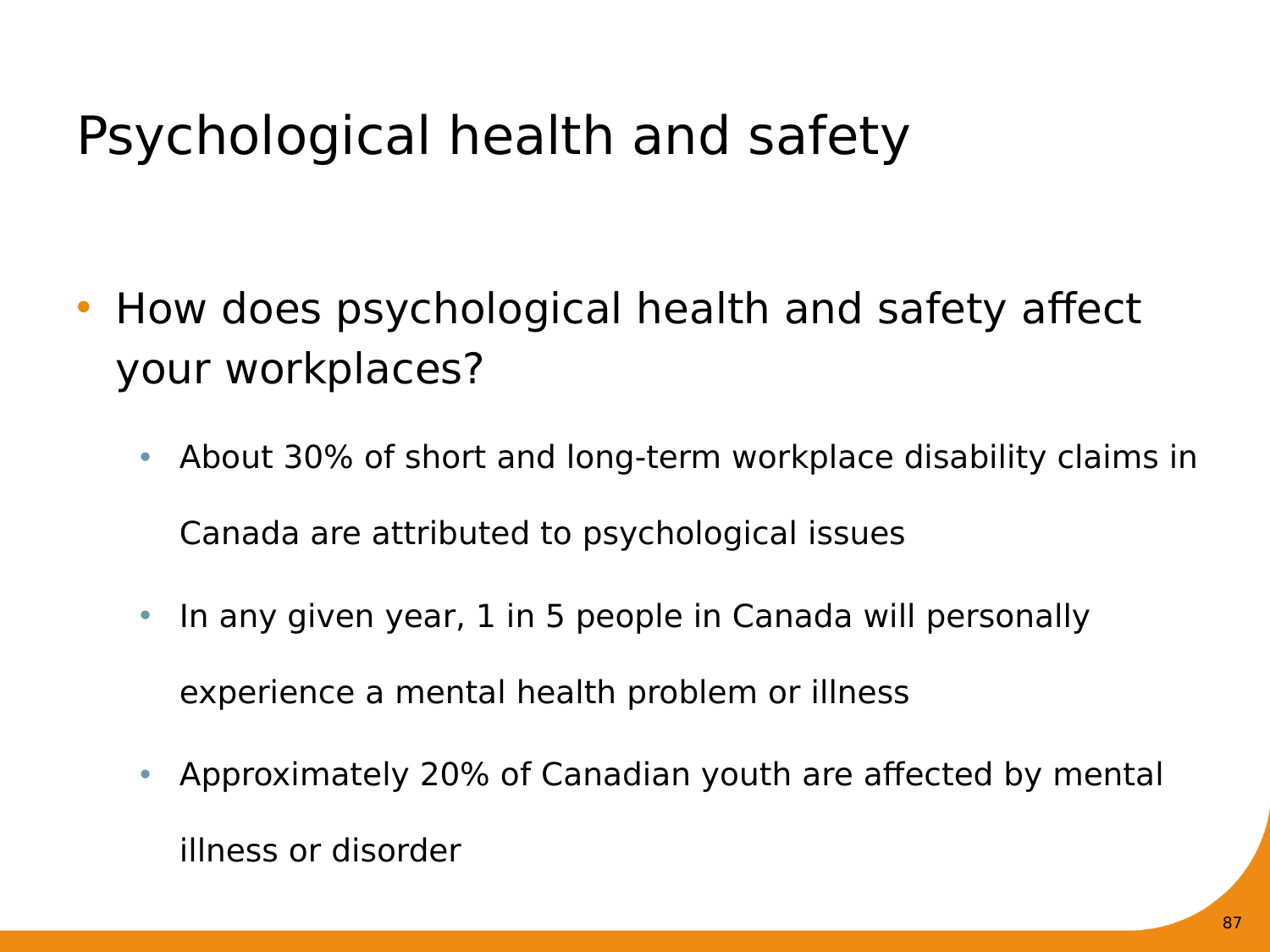

# Psychological health and safety
How does psychological health and safety affect your workplaces?
About 30% of short and long-term workplace disability claims in Canada are attributed to psychological issues
In any given year, 1 in 5 people in Canada will personally experience a mental health problem or illness
Approximately 20% of Canadian youth are affected by mental illness or disorder
87